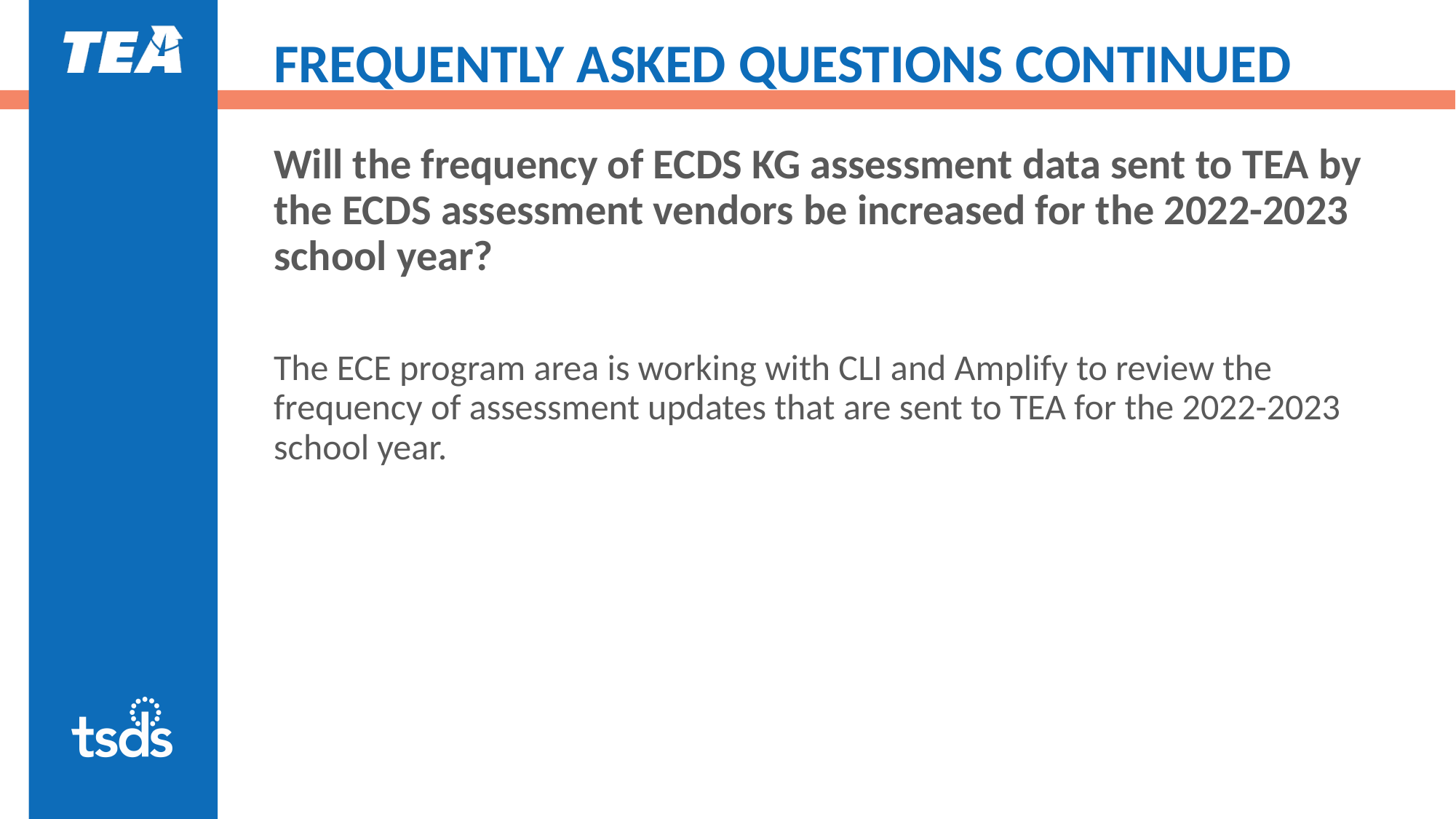

# FREQUENTLY ASKED QUESTIONS CONTINUED
Will the frequency of ECDS KG assessment data sent to TEA by the ECDS assessment vendors be increased for the 2022-2023 school year?

The ECE program area is working with CLI and Amplify to review the frequency of assessment updates that are sent to TEA for the 2022-2023 school year.